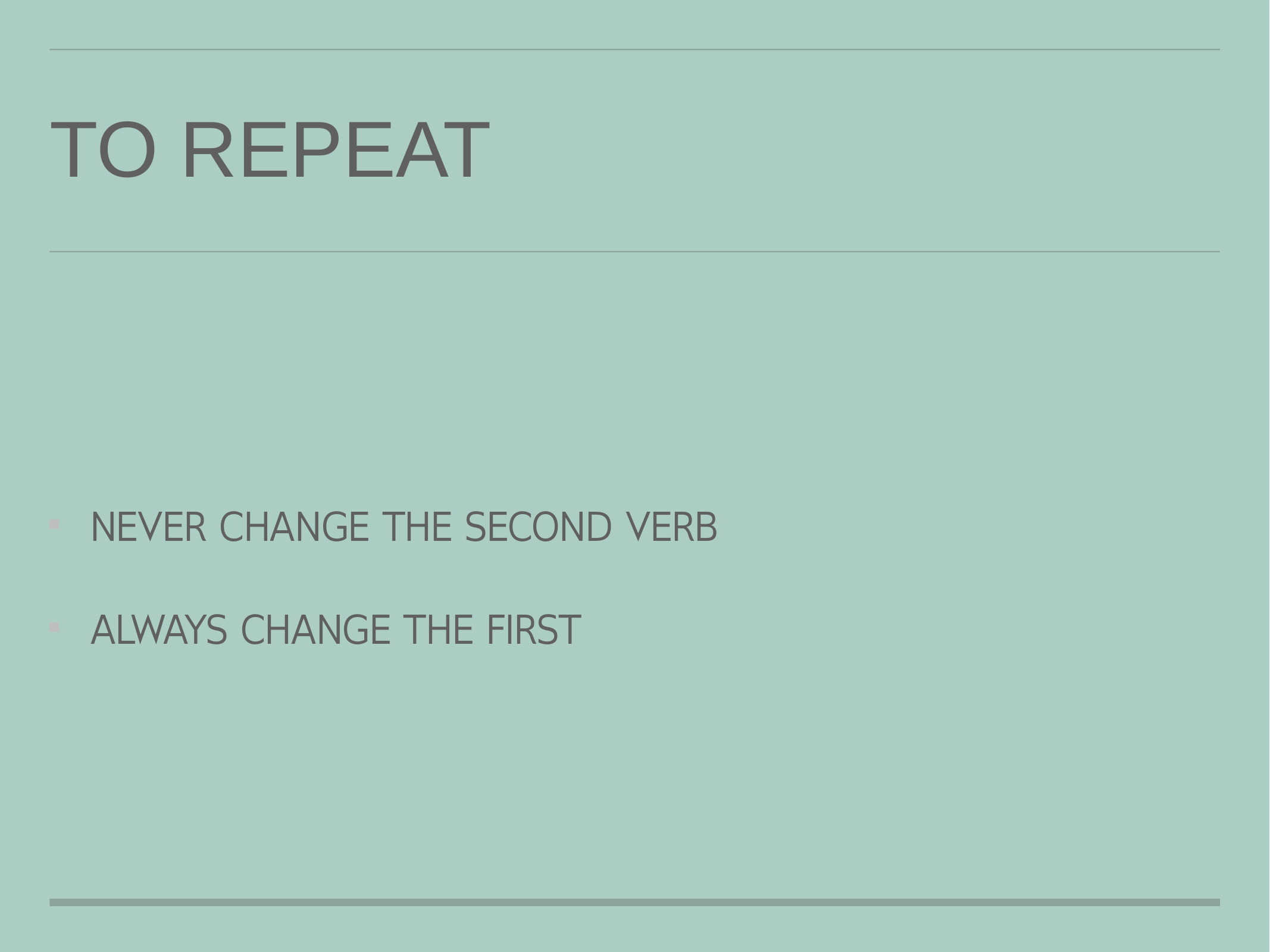

# TO REPEAT
NEVER CHANGE THE SECOND VERB
ALWAYS CHANGE THE FIRST